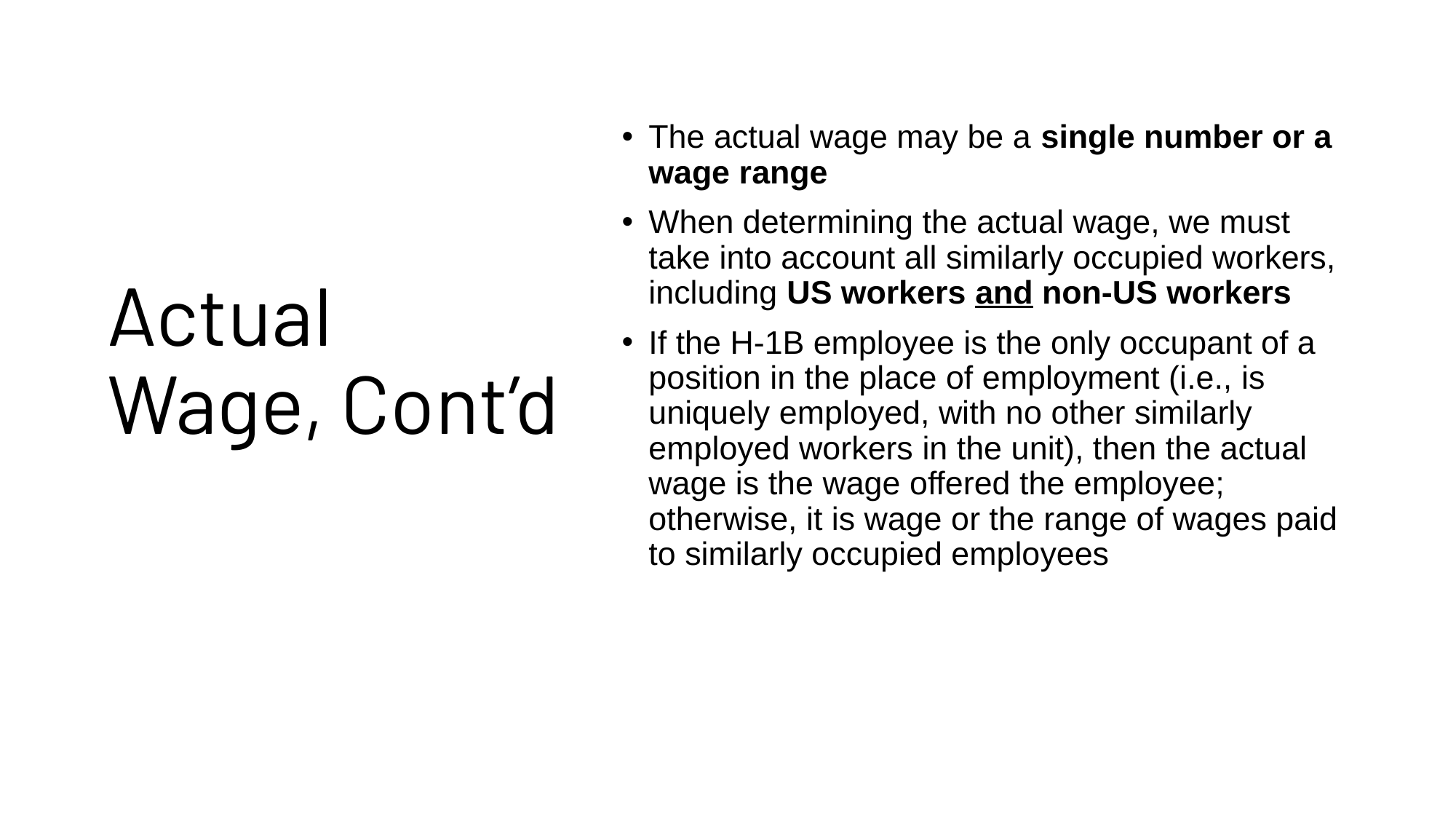

# Actual Wage, Cont’d
The actual wage may be a single number or a wage range
When determining the actual wage, we must take into account all similarly occupied workers, including US workers and non-US workers
If the H-1B employee is the only occupant of a position in the place of employment (i.e., is uniquely employed, with no other similarly employed workers in the unit), then the actual wage is the wage offered the employee; otherwise, it is wage or the range of wages paid to similarly occupied employees